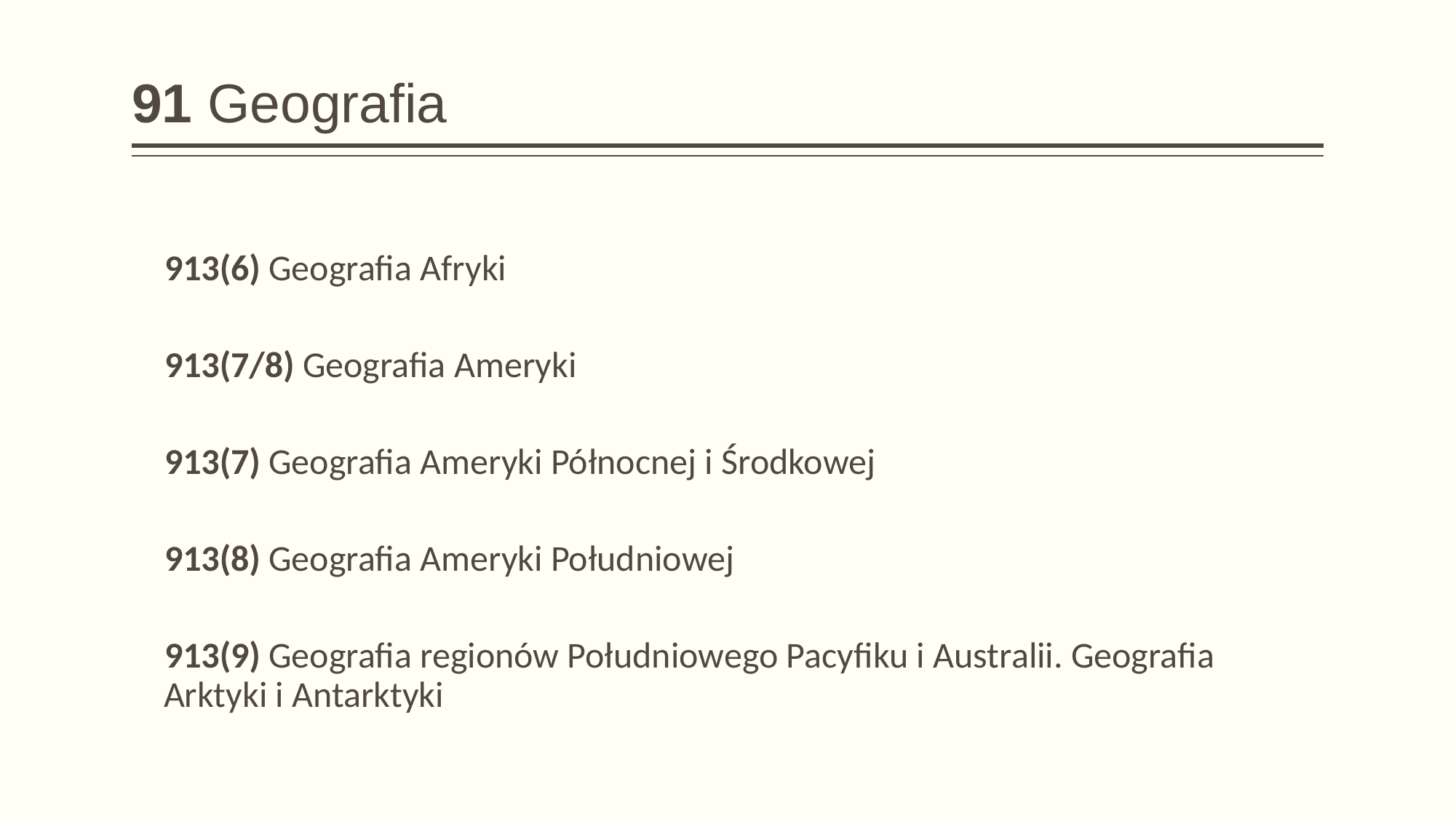

# 91 Geografia

913(6) Geografia Afryki

913(7/8) Geografia Ameryki

913(7) Geografia Ameryki Północnej i Środkowej

913(8) Geografia Ameryki Południowej

913(9) Geografia regionów Południowego Pacyfiku i Australii. Geografia Arktyki i Antarktyki